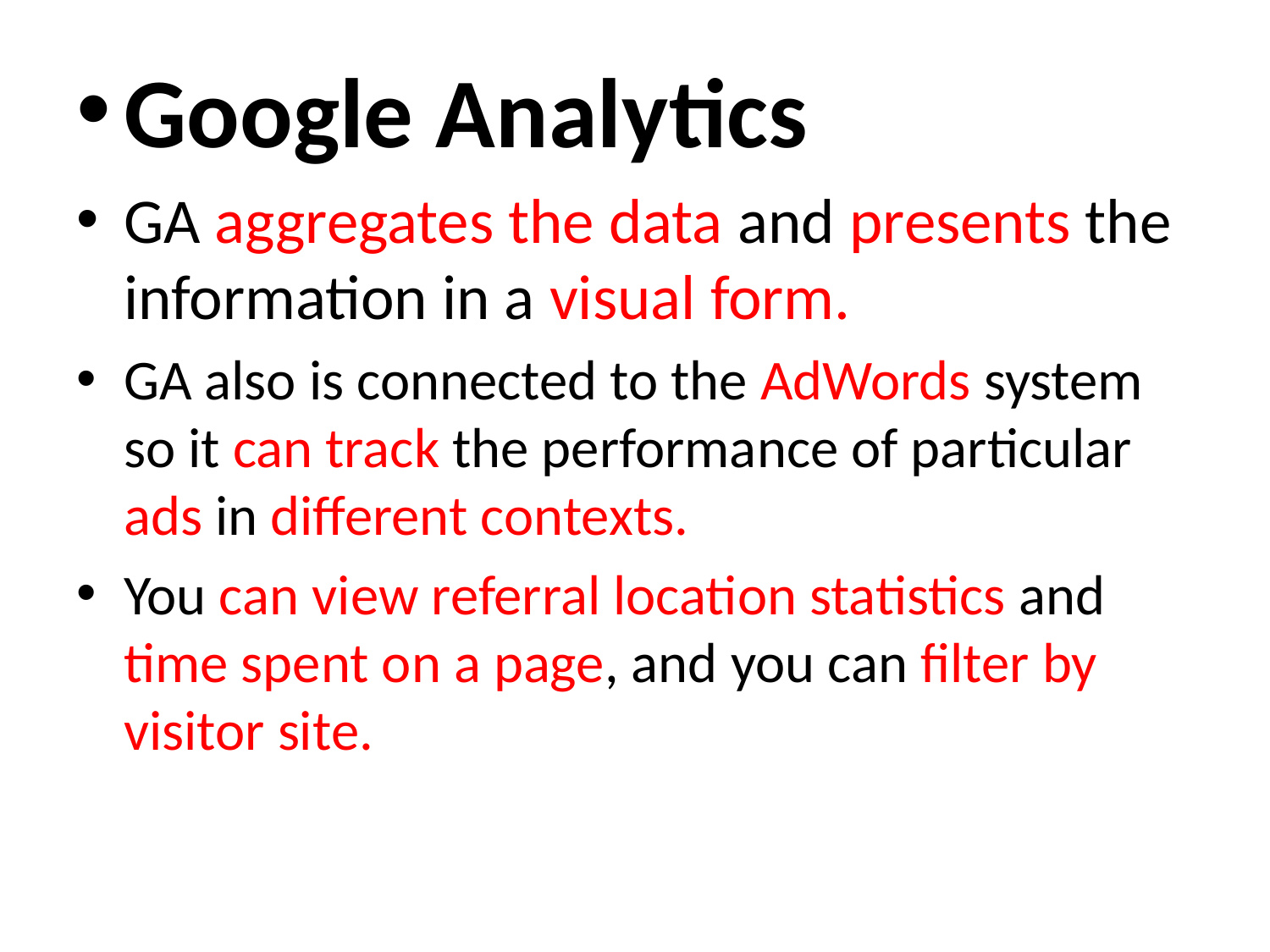

Google Analytics
GA aggregates the data and presents the information in a visual form.
GA also is connected to the AdWords system so it can track the performance of particular ads in different contexts.
You can view referral location statistics and time spent on a page, and you can filter by visitor site.